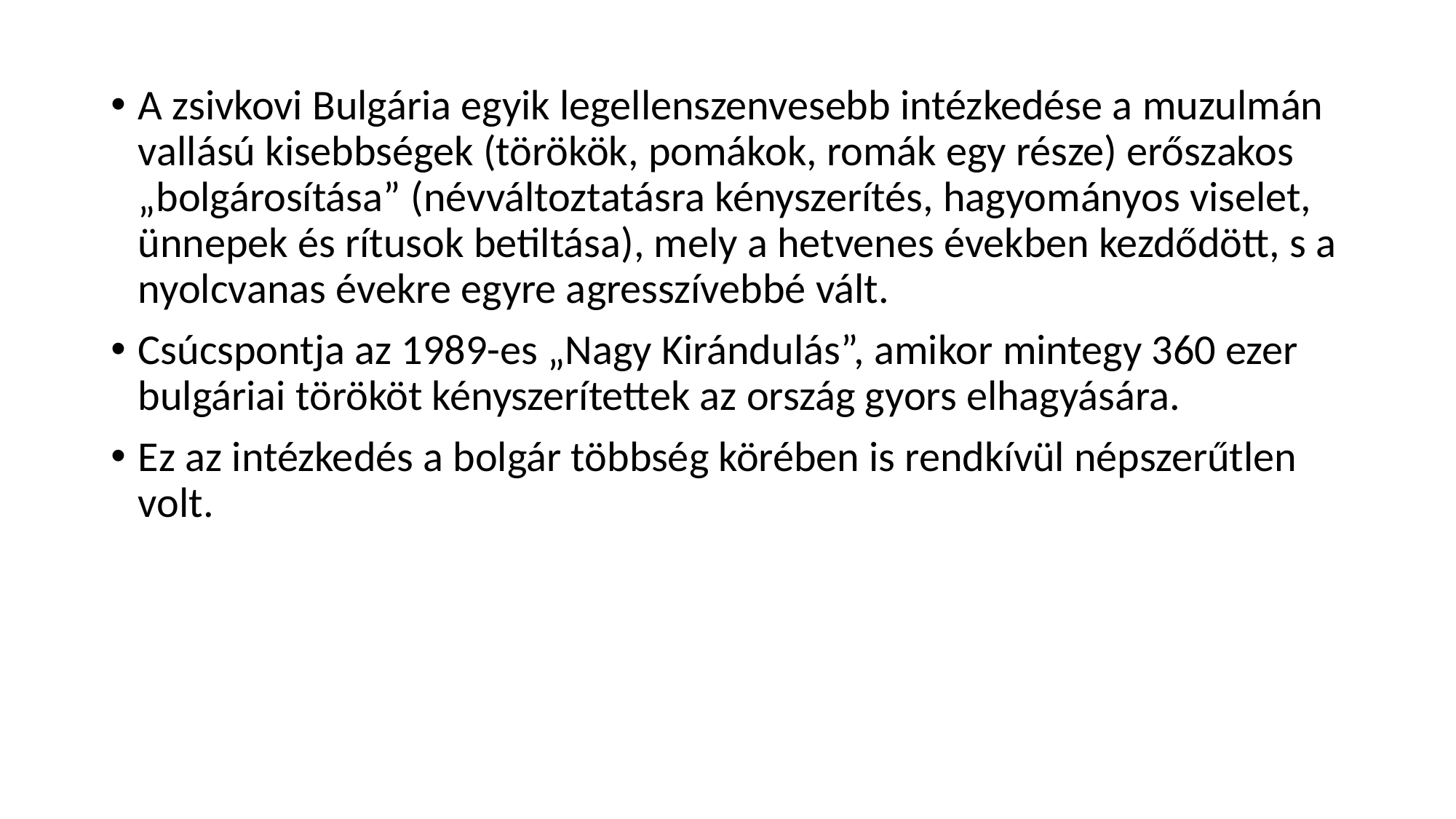

A zsivkovi Bulgária egyik legellenszenvesebb intézkedése a muzulmán vallású kisebbségek (törökök, pomákok, romák egy része) erőszakos „bolgárosítása” (névváltoztatásra kényszerítés, hagyományos viselet, ünnepek és rítusok betiltása), mely a hetvenes években kezdődött, s a nyolcvanas évekre egyre agresszívebbé vált.
Csúcspontja az 1989-es „Nagy Kirándulás”, amikor mintegy 360 ezer bulgáriai törököt kényszerítettek az ország gyors elhagyására.
Ez az intézkedés a bolgár többség körében is rendkívül népszerűtlen volt.